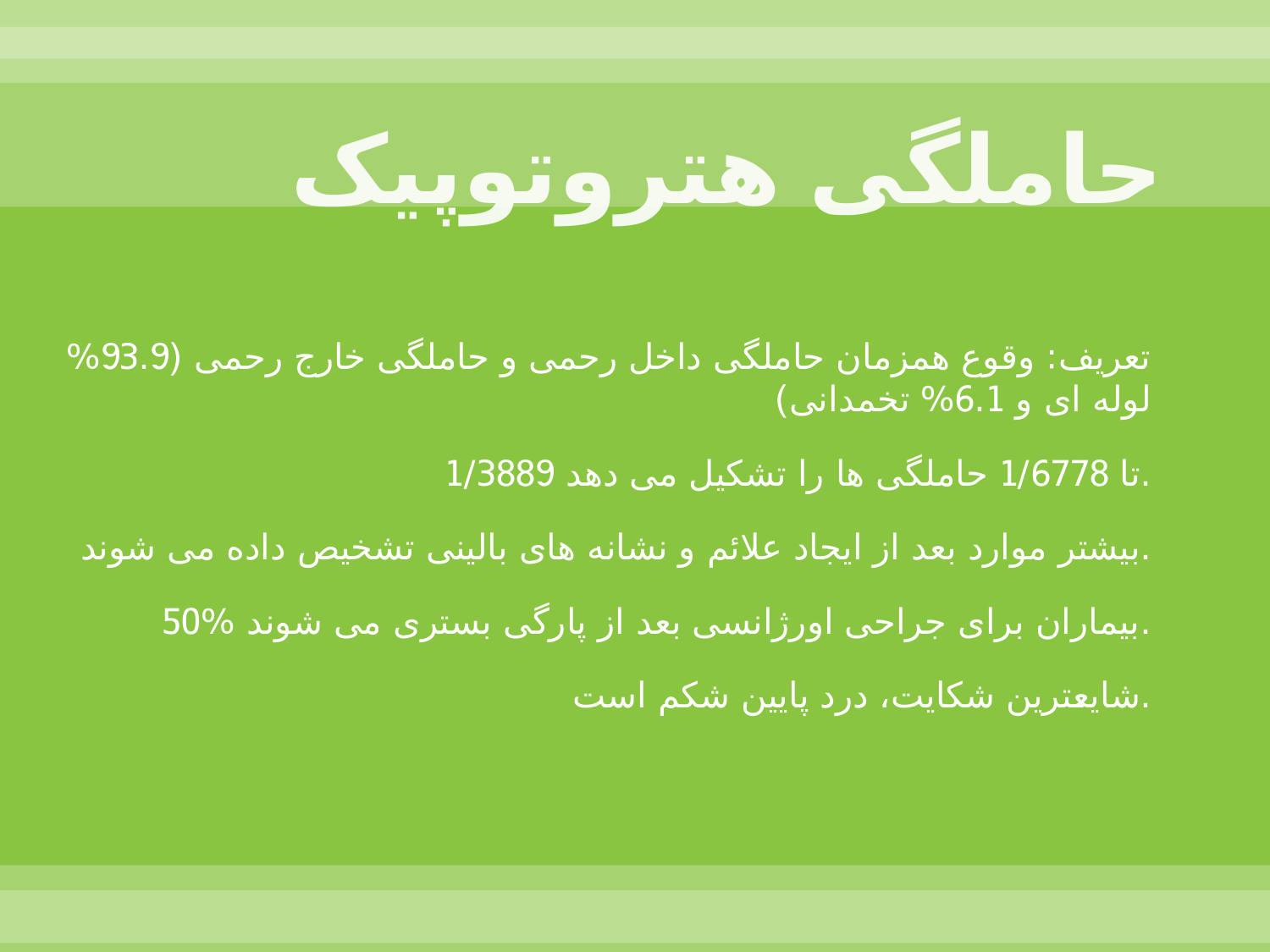

# حاملگی هتروتوپیک
تعریف: وقوع همزمان حاملگی داخل رحمی و حاملگی خارج رحمی (93.9% لوله ای و 6.1% تخمدانی)
1/3889 تا 1/6778 حاملگی ها را تشکیل می دهد.
بیشتر موارد بعد از ایجاد علائم و نشانه های بالینی تشخیص داده می شوند.
50% بیماران برای جراحی اورژانسی بعد از پارگی بستری می شوند.
شایعترین شکایت، درد پایین شکم است.